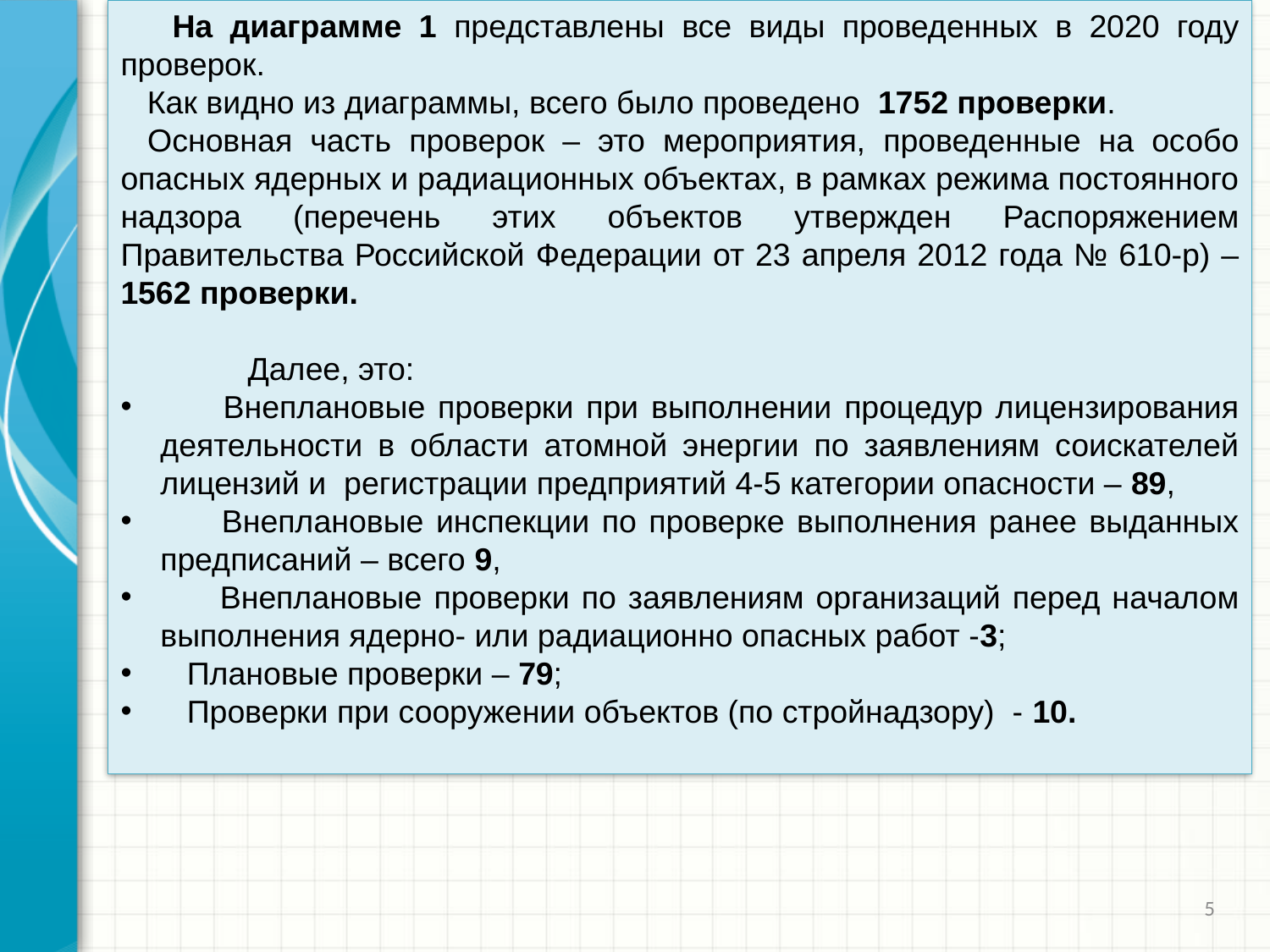

На диаграмме 1 представлены все виды проведенных в 2020 году проверок.
   Как видно из диаграммы, всего было проведено  1752 проверки.
  Основная часть проверок – это мероприятия, проведенные на особо опасных ядерных и радиационных объектах, в рамках режима постоянного надзора (перечень этих объектов утвержден Распоряжением Правительства Российской Федерации от 23 апреля 2012 года № 610-р) – 1562 проверки.

	Далее, это:
     Внеплановые проверки при выполнении процедур лицензирования деятельности в области атомной энергии по заявлениям соискателей лицензий и  регистрации предприятий 4-5 категории опасности – 89,
     Внеплановые инспекции по проверке выполнения ранее выданных предписаний – всего 9,
     Внеплановые проверки по заявлениям организаций перед началом выполнения ядерно- или радиационно опасных работ -3;
   Плановые проверки – 79;
   Проверки при сооружении объектов (по стройнадзору)  - 10.

5